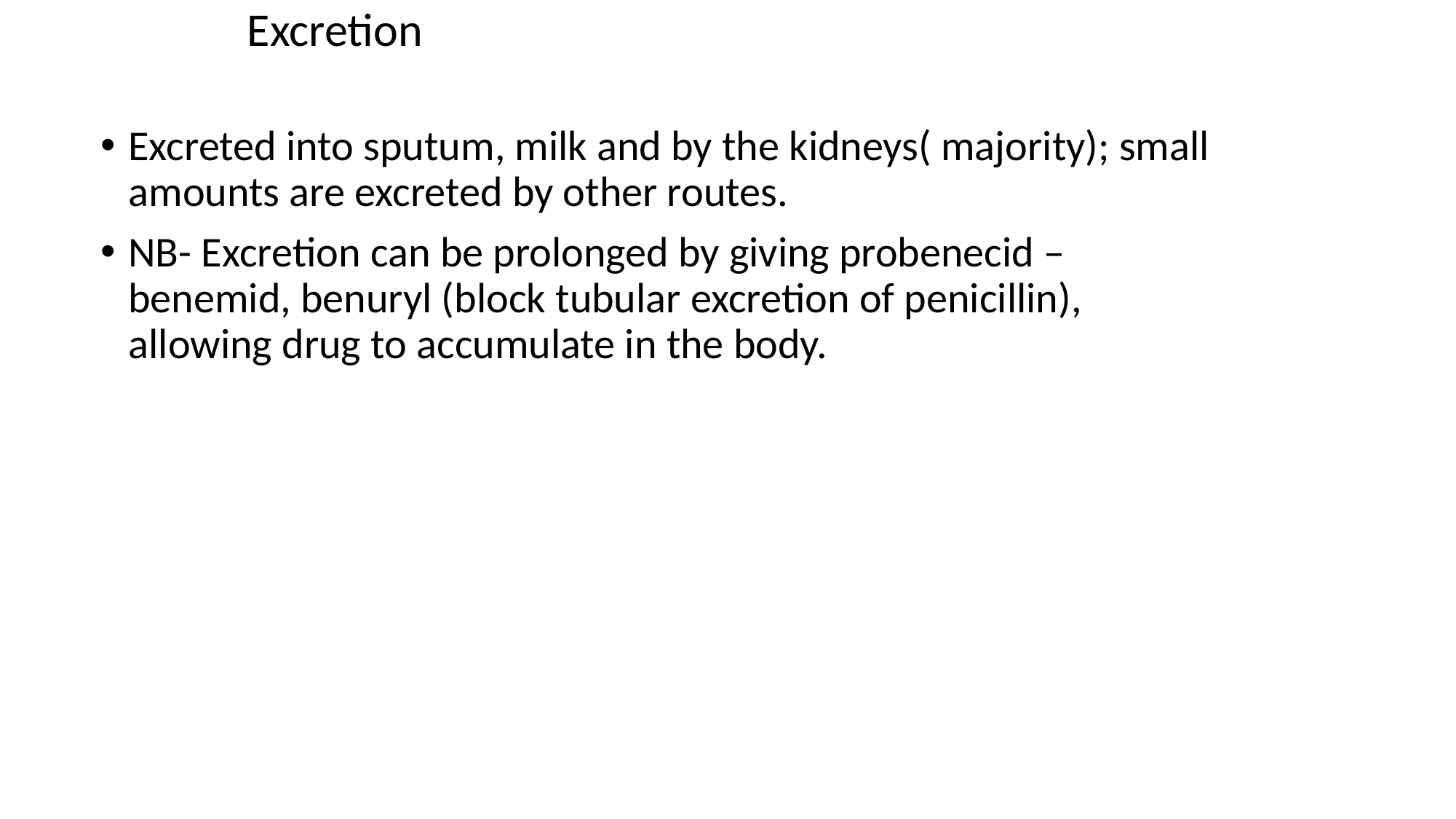

# Excretion
Excreted into sputum, milk and by the kidneys( majority); small amounts are excreted by other routes.
NB- Excretion can be prolonged by giving probenecid – benemid, benuryl (block tubular excretion of penicillin), allowing drug to accumulate in the body.